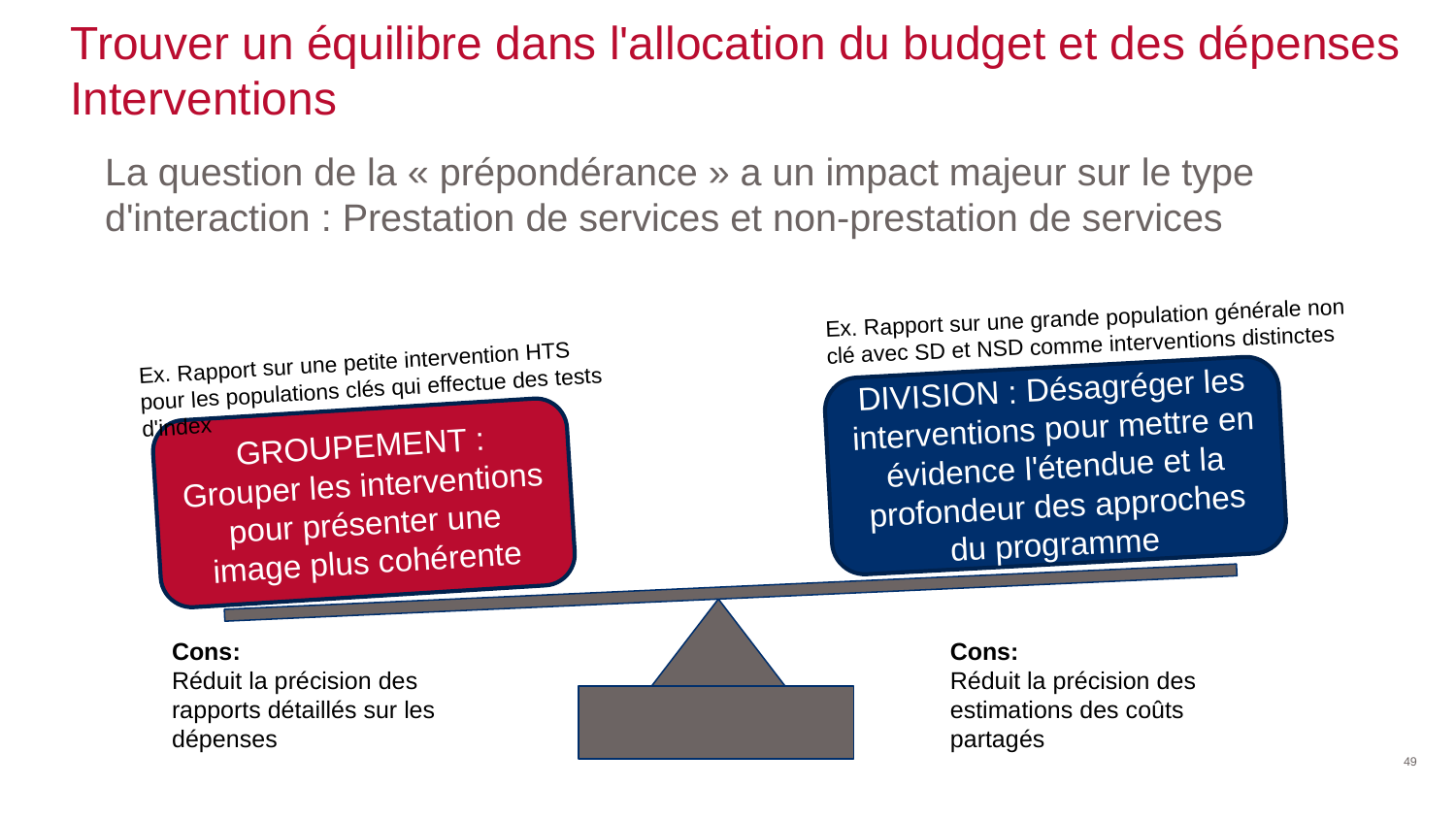

# Trouver un équilibre dans l'allocation du budget et des dépenses Interventions
La question de la « prépondérance » a un impact majeur sur le type d'interaction : Prestation de services et non-prestation de services

Ex. Rapport sur une grande population générale non clé avec SD et NSD comme interventions distinctes
Ex. Rapport sur une petite intervention HTS pour les populations clés qui effectue des tests d'index
DIVISION : Désagréger les interventions pour mettre en évidence l'étendue et la profondeur des approches du programme
GROUPEMENT : Grouper les interventions pour présenter une image plus cohérente

Cons:
Réduit la précision des rapports détaillés sur les dépenses
Cons:
Réduit la précision des estimations des coûts partagés

49